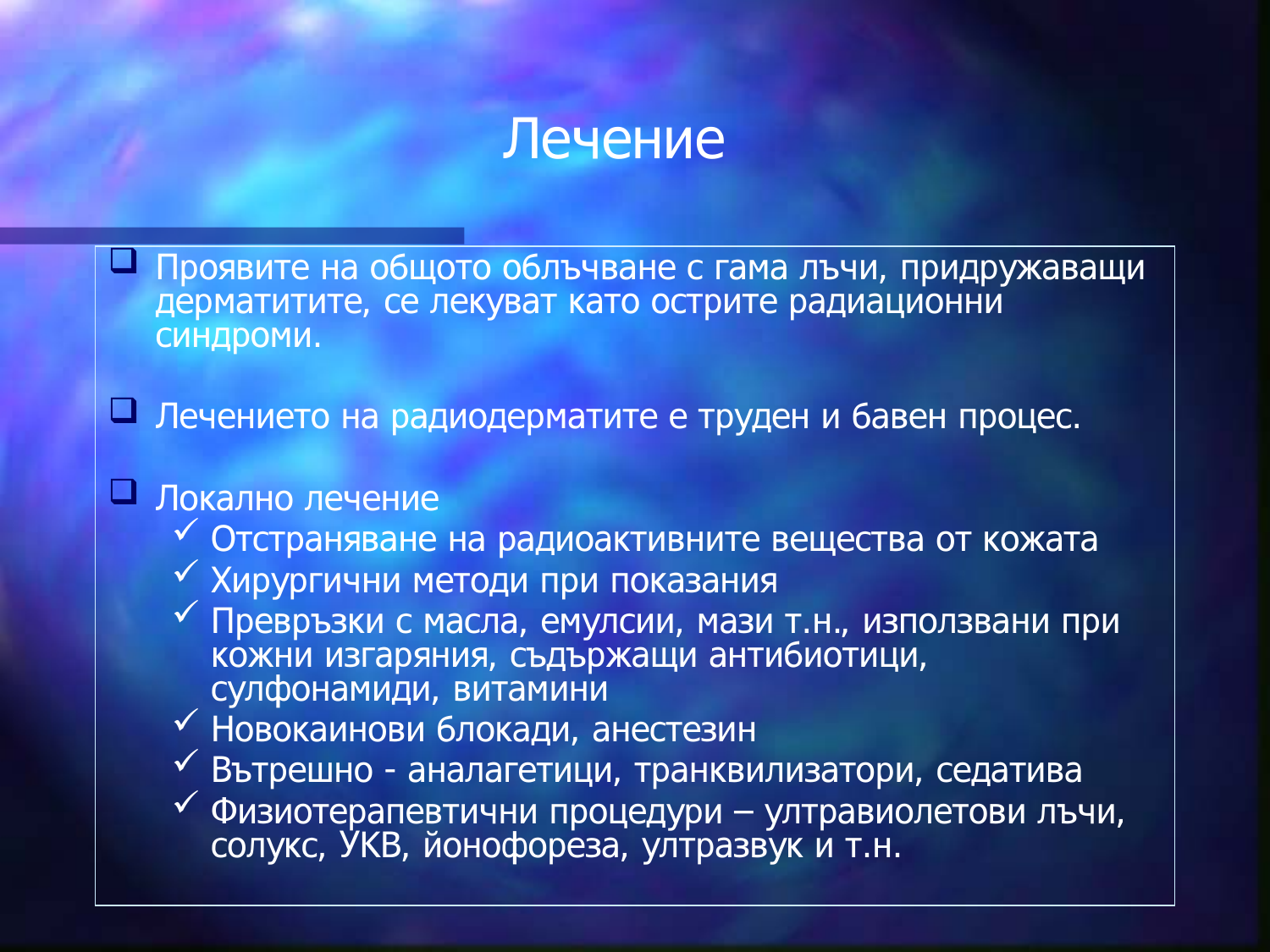

# Лечение
Проявите на общото облъчване с гама лъчи, придружаващи дерматитите, се лекуват като острите радиационни синдроми.

Лечението на радиодерматите е труден и бавен процес.

Локално лечение
Отстраняване на радиоактивните вещества от кожата
Хирургични методи при показания
Превръзки с масла, емулсии, мази т.н., използвани при кожни изгаряния, съдържащи антибиотици, сулфонамиди, витамини
Новокаинови блокади, анестезин
Вътрешно - аналагетици, транквилизатори, седатива
Физиотерапевтични процедури – ултравиолетови лъчи, солукс, УКВ, йонофореза, ултразвук и т.н.